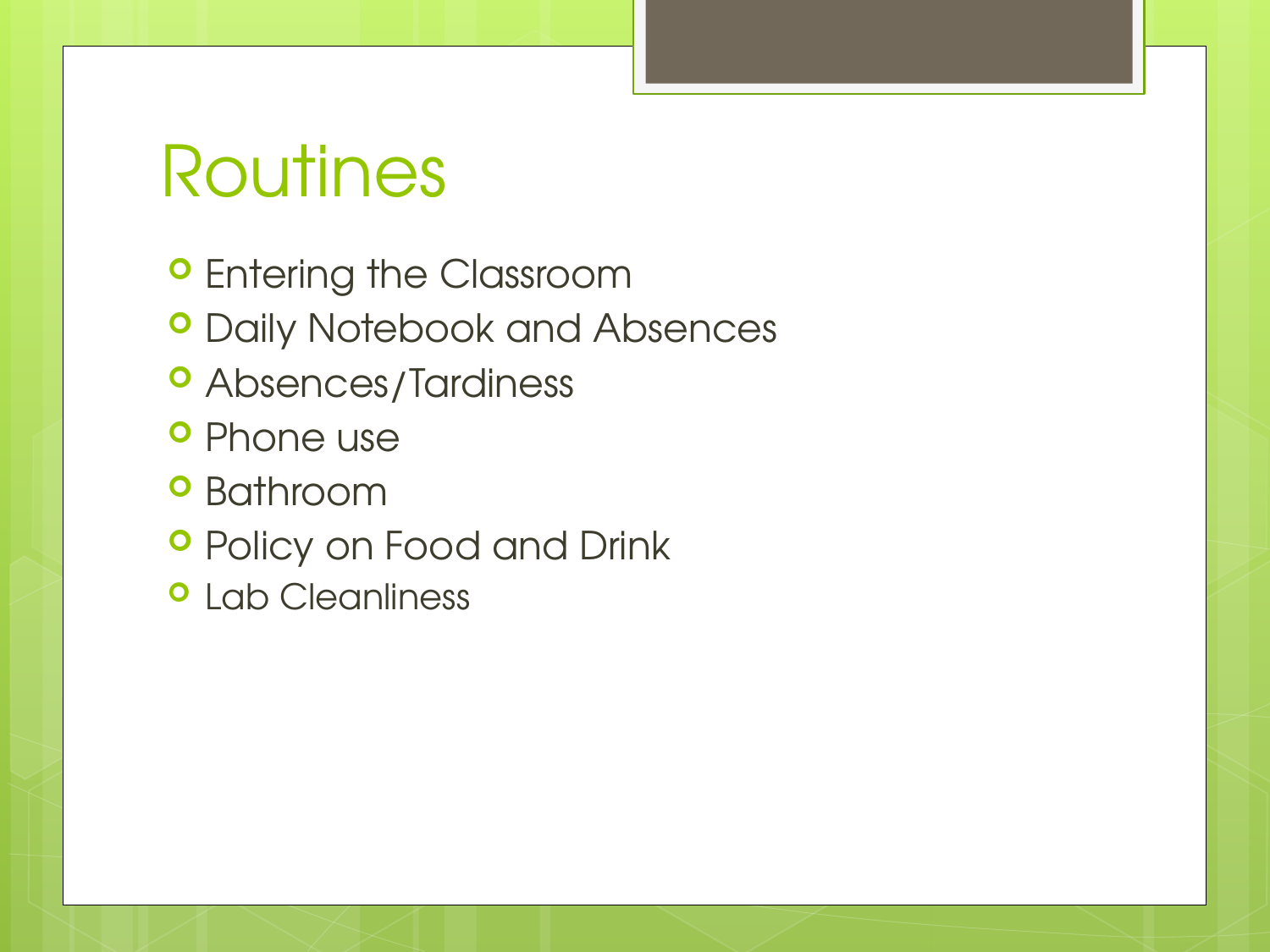

# Routines
Entering the Classroom
Daily Notebook and Absences
Absences/Tardiness
Phone use
Bathroom
Policy on Food and Drink
Lab Cleanliness